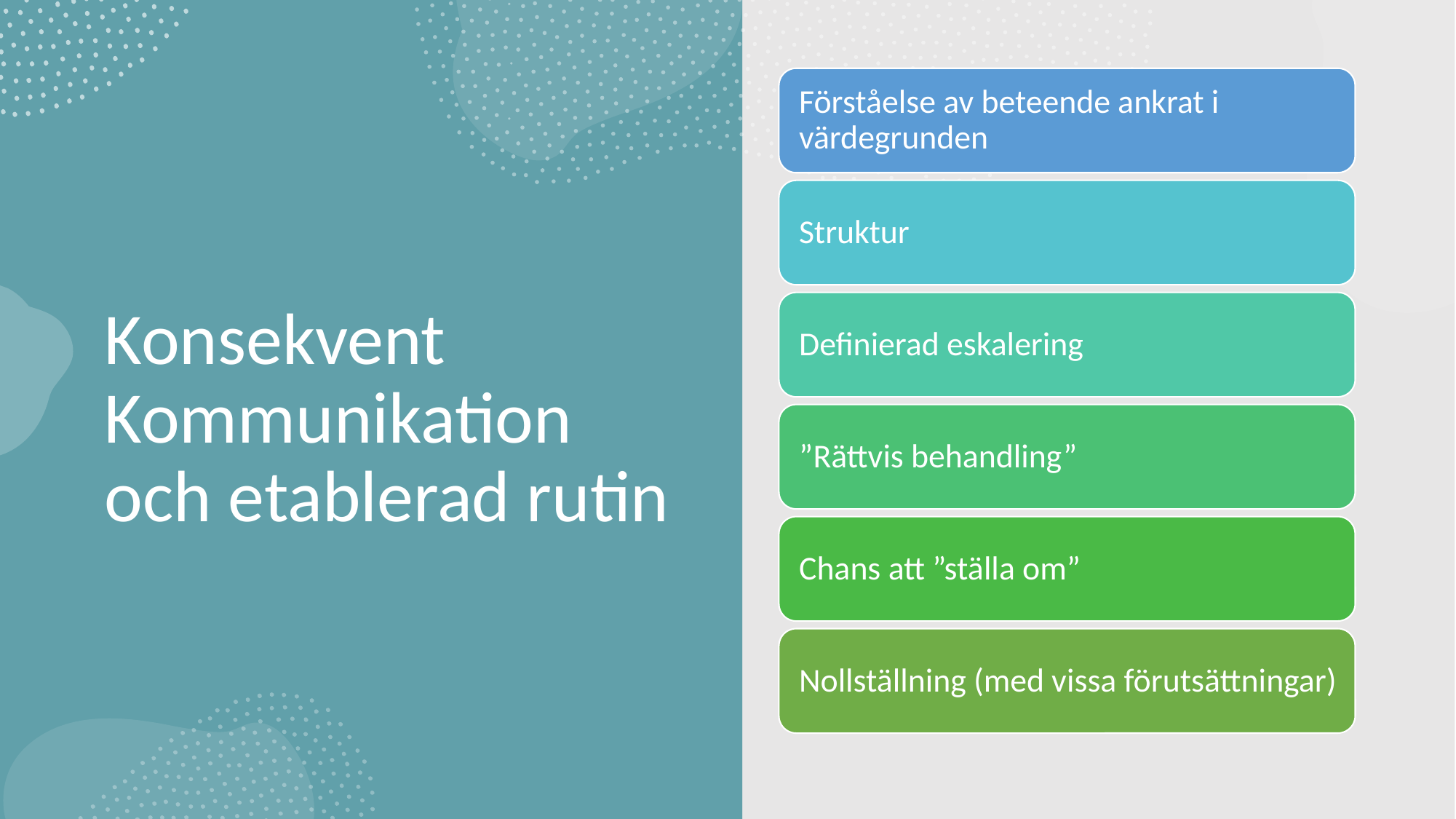

Förståelse av beteende ankrat i värdegrunden
Struktur
Definierad eskalering
”Rättvis behandling”
Chans att ”ställa om”
Nollställning (med vissa förutsättningar)
# Konsekvent Kommunikation och etablerad rutin